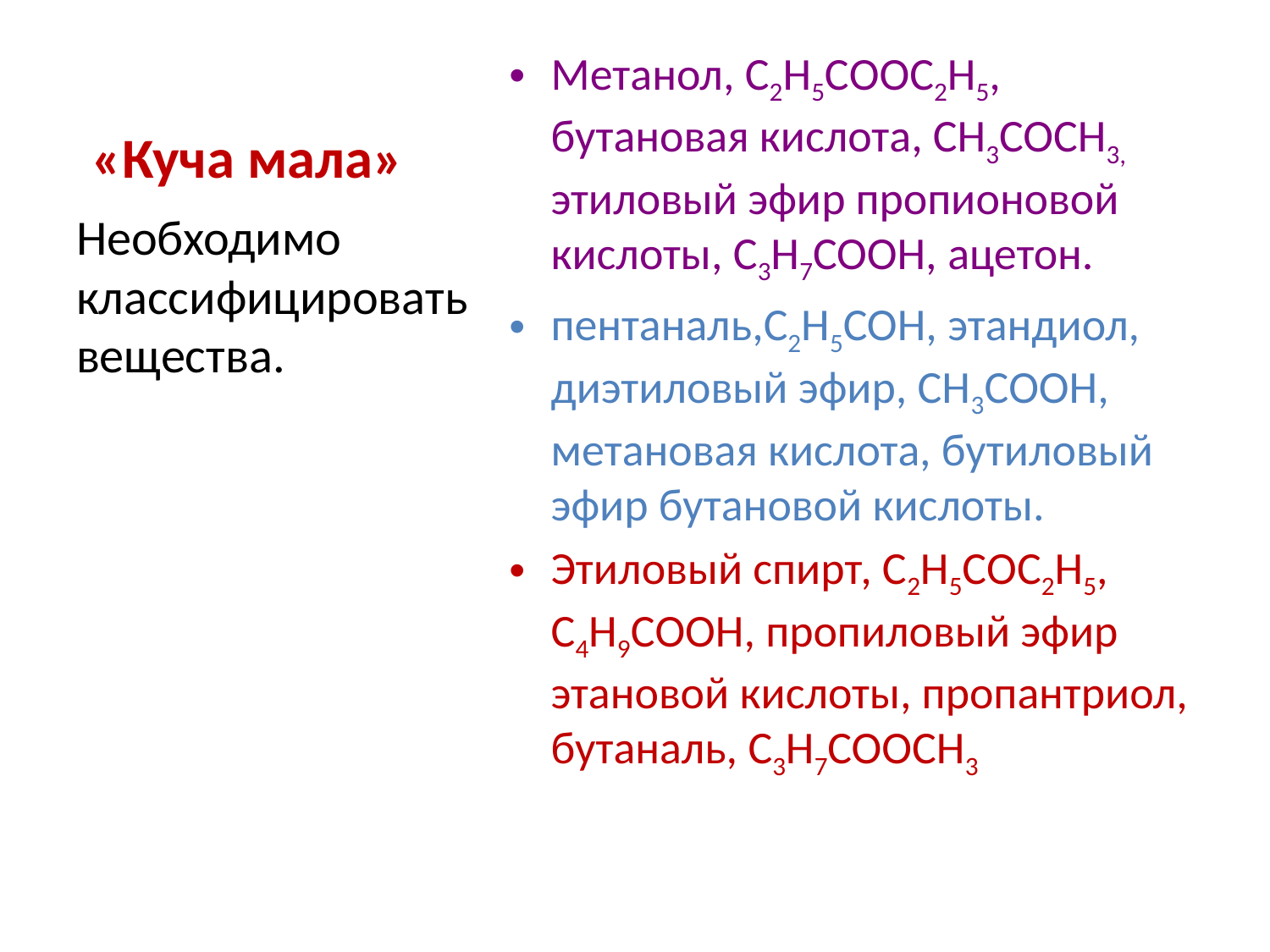

# «Куча мала»
Метанол, С2H5СOOС2H5, бутановая кислота, CH3COCH3, этиловый эфир пропионовой кислоты, C3H7COOH, ацетон.
пентаналь,C2H5COH, этандиол, диэтиловый эфир, СН3СООН, метановая кислота, бутиловый эфир бутановой кислоты.
Этиловый спирт, С2H5СOС2H5, С4Н9СООН, пропиловый эфир этановой кислоты, пропантриол, бутаналь, C3H7COOCH3

Необходимо классифицировать вещества.